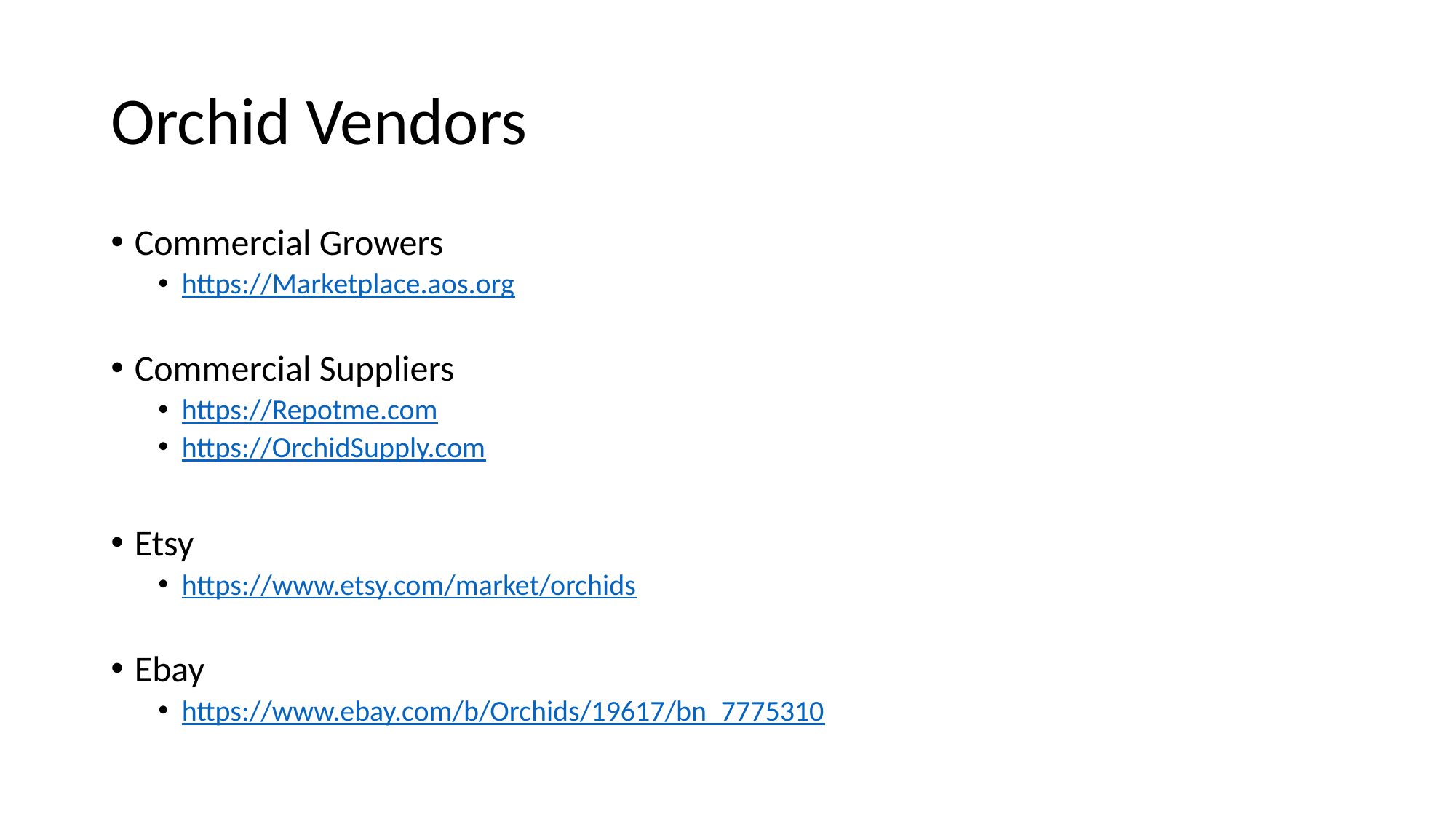

# Orchid Vendors
Commercial Growers
https://Marketplace.aos.org

Commercial Suppliers
https://Repotme.com
https://OrchidSupply.com

Etsy
https://www.etsy.com/market/orchids

Ebay
https://www.ebay.com/b/Orchids/19617/bn_7775310